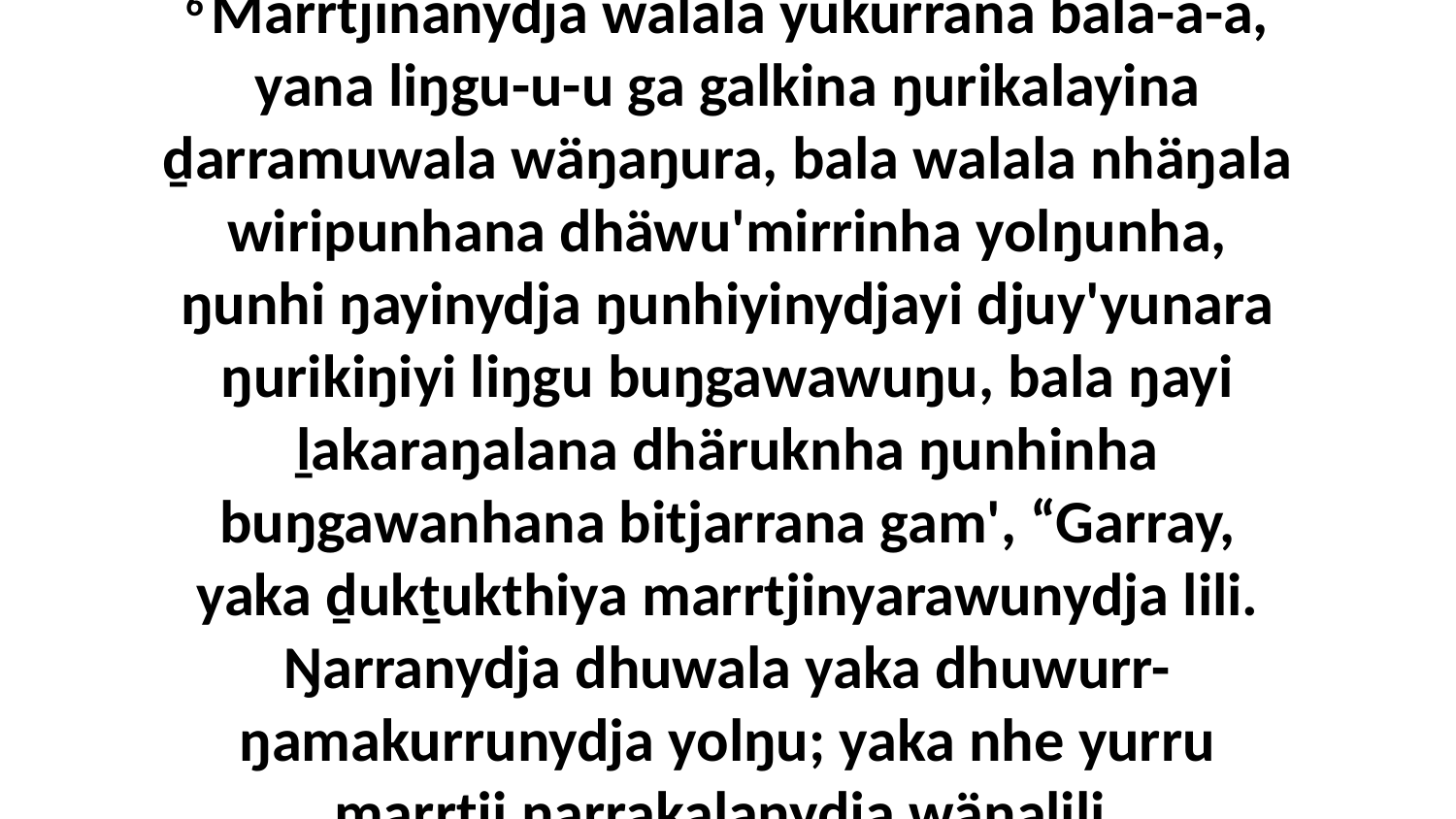

6 Marrtjinanydja walala yukurrana bala-a-a, yana liŋgu-u-u ga galkina ŋurikalayina ḏarramuwala wäŋaŋura, bala walala nhäŋala wiripunhana dhäwu'mirrinha yolŋunha, ŋunhi ŋayinydja ŋunhiyinydjayi djuy'yunara ŋurikiŋiyi liŋgu buŋgawawuŋu, bala ŋayi ḻakaraŋalana dhäruknha ŋunhinha buŋgawanhana bitjarrana gam', “Garray, yaka ḏukṯukthiya marrtjinyarawunydja lili. Ŋarranydja dhuwala yaka dhuwurr-ŋamakurrunydja yolŋu; yaka nhe yurru marrtji ŋarrakalanydja wäŋalili,